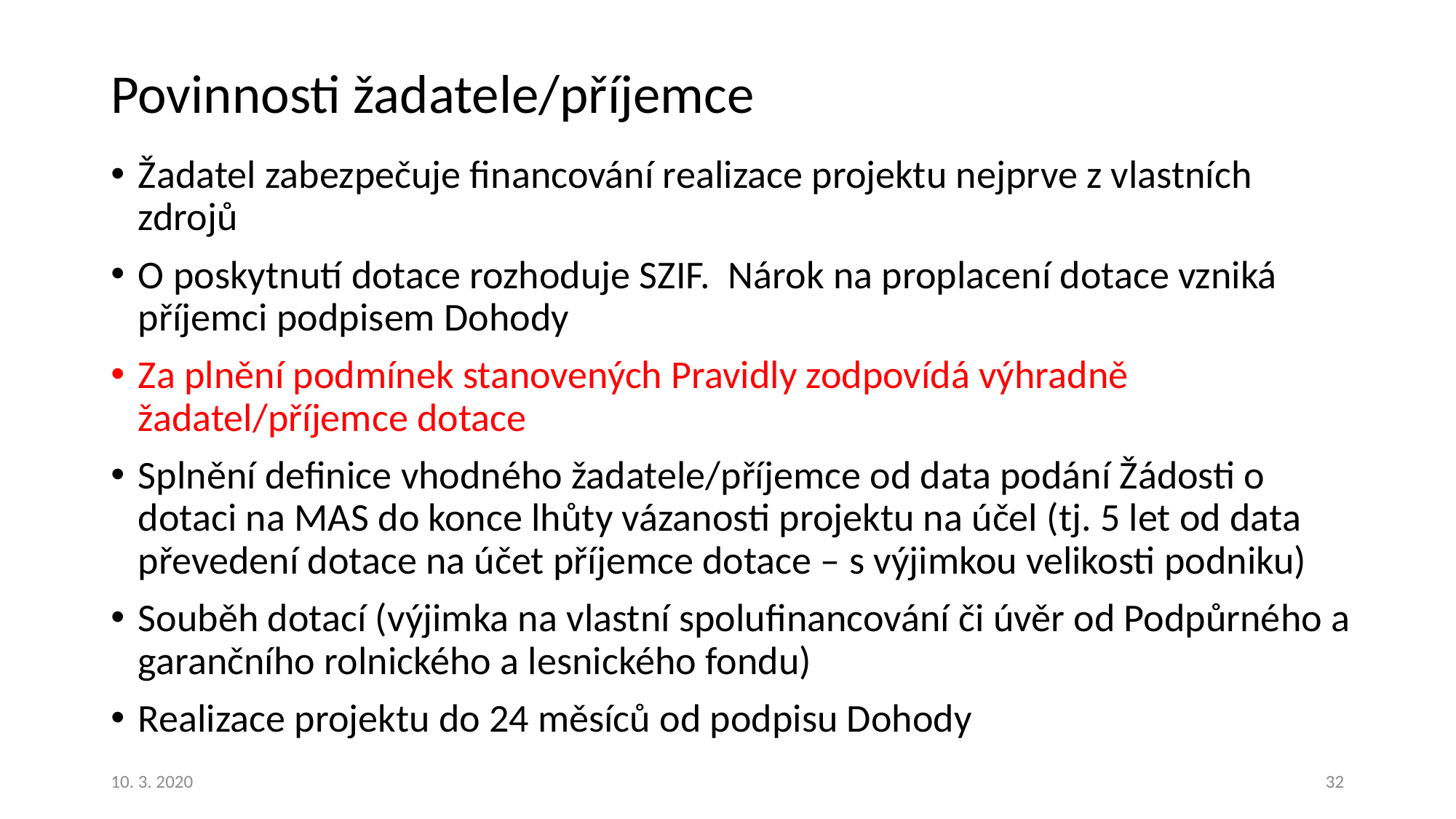

# Povinnosti žadatele/příjemce
Žadatel zabezpečuje financování realizace projektu nejprve z vlastních zdrojů
O poskytnutí dotace rozhoduje SZIF.  Nárok na proplacení dotace vzniká příjemci podpisem Dohody
Za plnění podmínek stanovených Pravidly zodpovídá výhradně žadatel/příjemce dotace
Splnění definice vhodného žadatele/příjemce od data podání Žádosti o dotaci na MAS do konce lhůty vázanosti projektu na účel (tj. 5 let od data převedení dotace na účet příjemce dotace – s výjimkou velikosti podniku)
Souběh dotací (výjimka na vlastní spolufinancování či úvěr od Podpůrného a garančního rolnického a lesnického fondu)
Realizace projektu do 24 měsíců od podpisu Dohody
10. 3. 2020
32